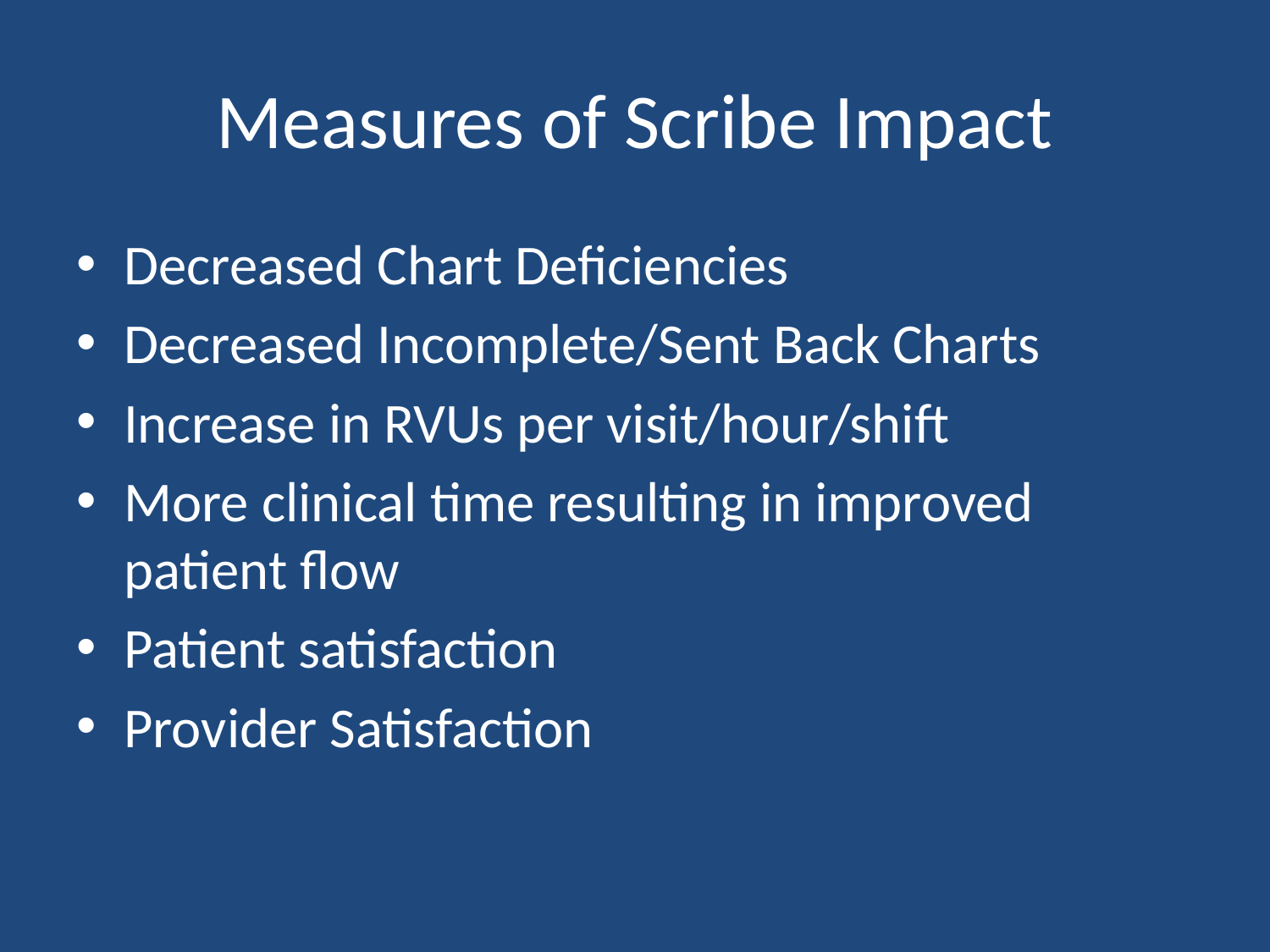

# Measures of Scribe Impact
Decreased Chart Deficiencies
Decreased Incomplete/Sent Back Charts
Increase in RVUs per visit/hour/shift
More clinical time resulting in improved patient flow
Patient satisfaction
Provider Satisfaction